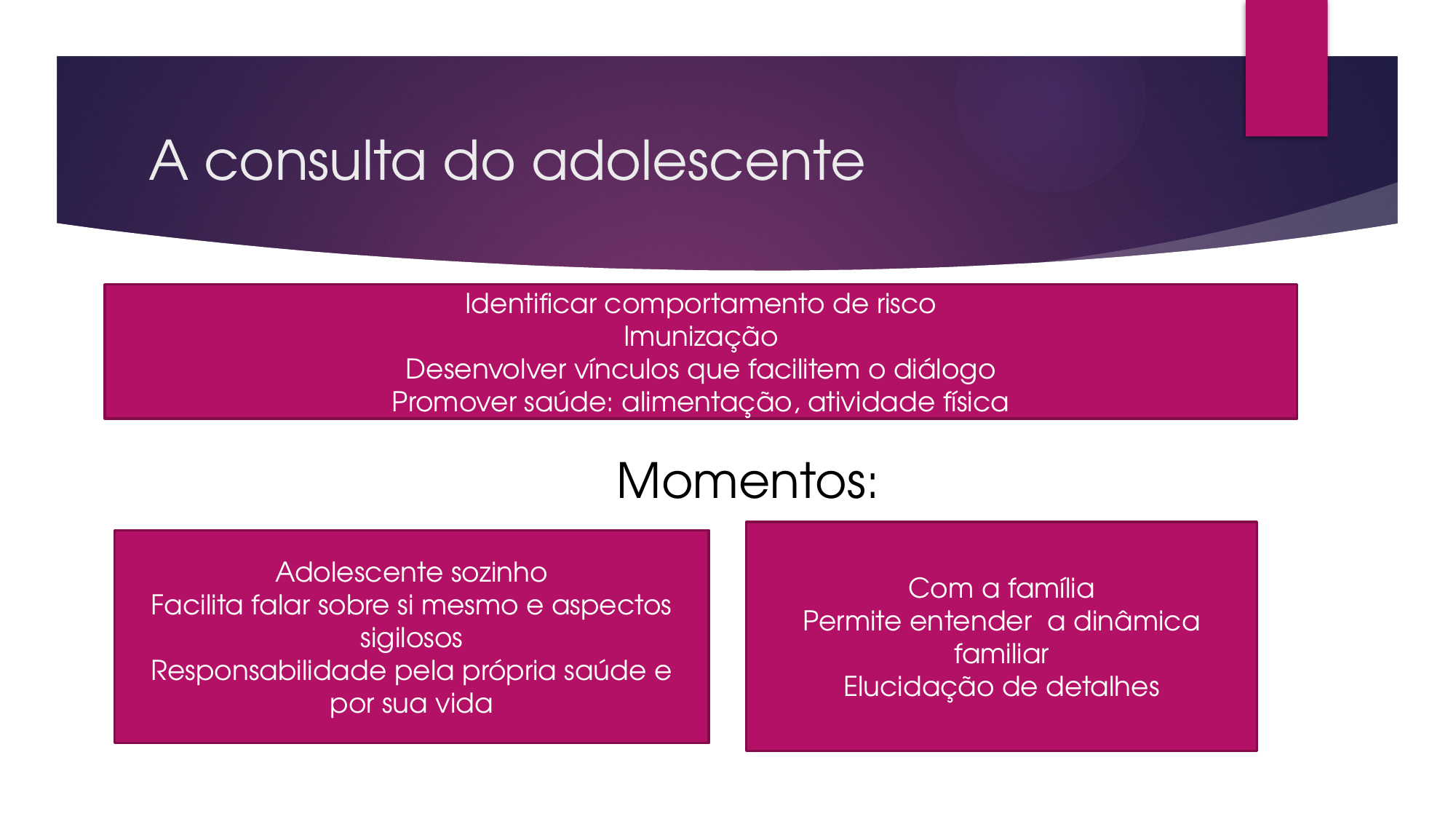

# A consulta do adolescente
Identificar comportamento de risco
Imunização
Desenvolver vínculos que facilitem o diálogo
Promover saúde: alimentação, atividade física
Momentos:

Com a família
Permite entender  a dinâmica familiar
Elucidação de detalhes
Adolescente sozinho
Facilita falar sobre si mesmo e aspectos sigilosos
Responsabilidade pela própria saúde e por sua vida